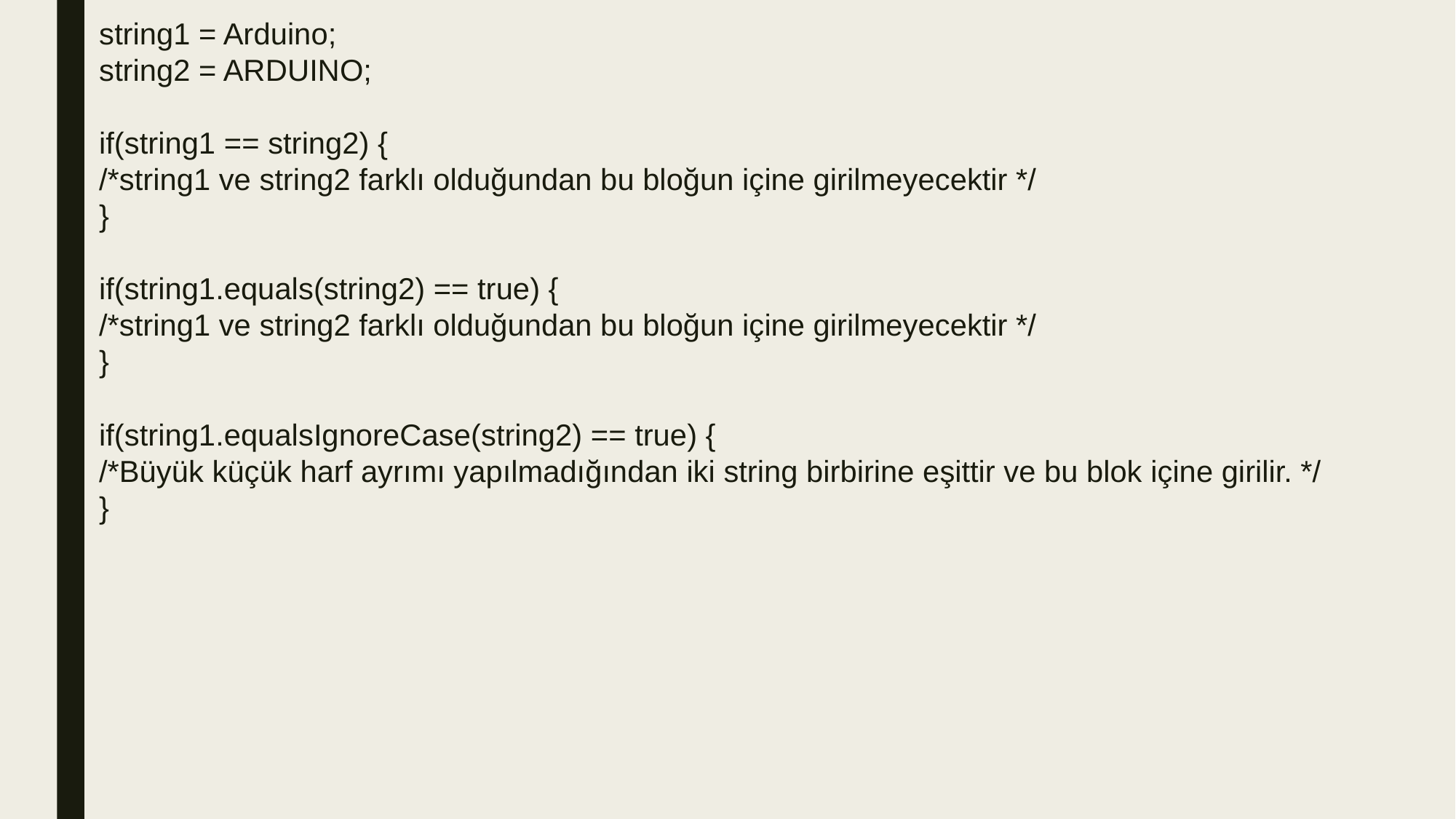

string1 = Arduino;
string2 = ARDUINO;

if(string1 == string2) {
/*string1 ve string2 farklı olduğundan bu bloğun içine girilmeyecektir */
}

if(string1.equals(string2) == true) {
/*string1 ve string2 farklı olduğundan bu bloğun içine girilmeyecektir */
}

if(string1.equalsIgnoreCase(string2) == true) {
/*Büyük küçük harf ayrımı yapılmadığından iki string birbirine eşittir ve bu blok içine girilir. */
}